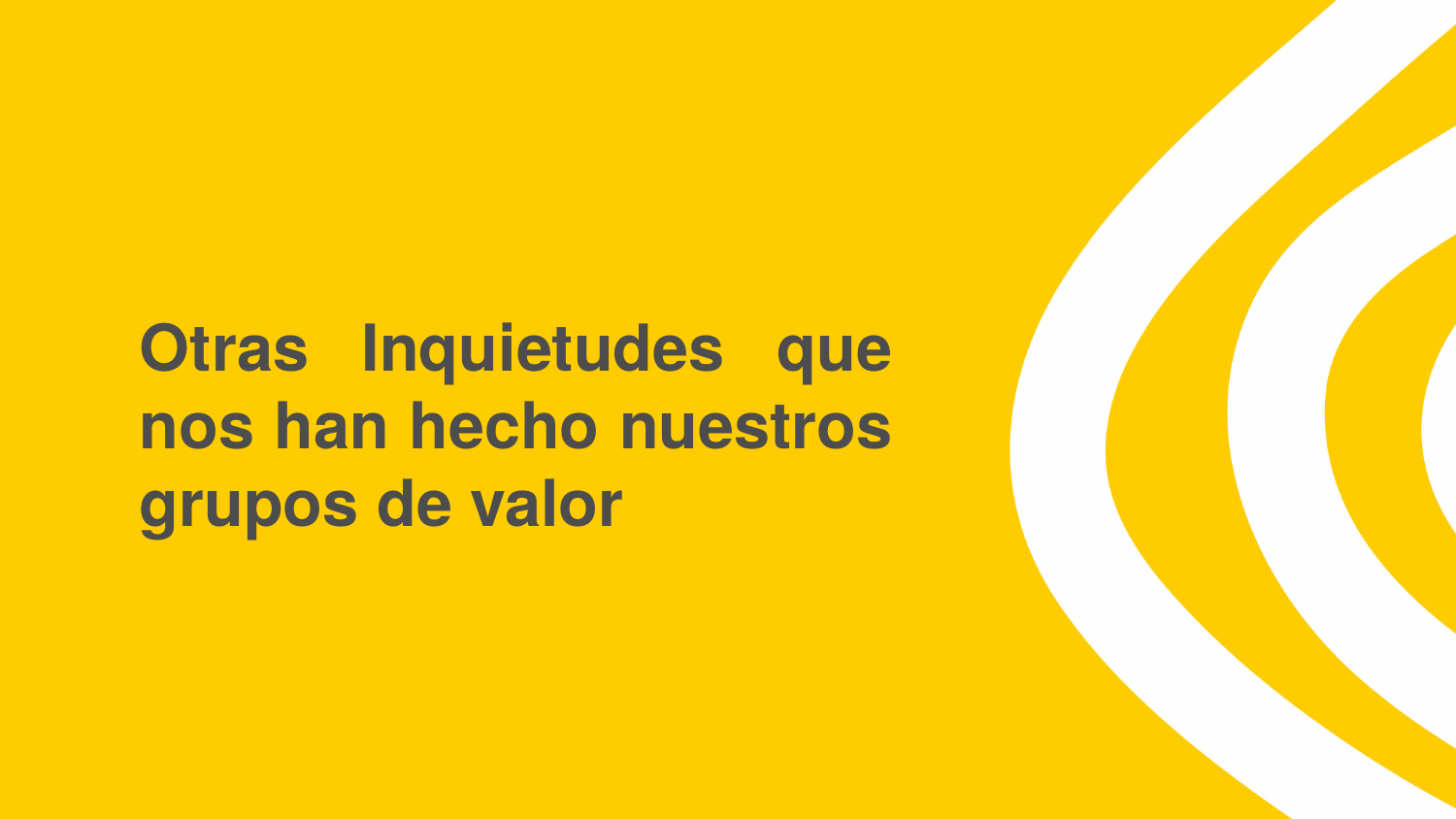

# Otras Inquietudes que nos han hecho nuestros grupos de valor